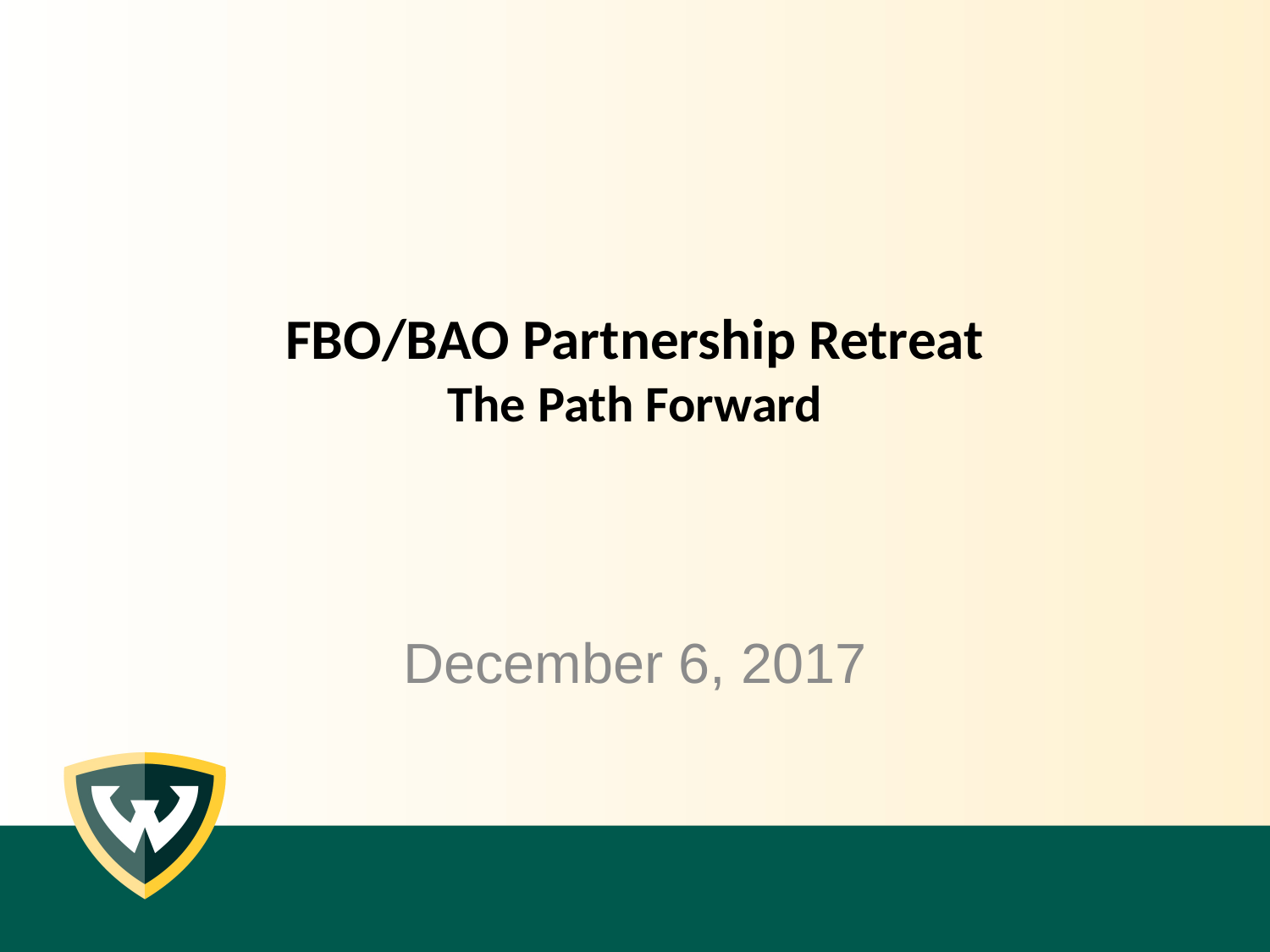

# FBO/BAO Partnership Retreat The Path Forward
December 6, 2017